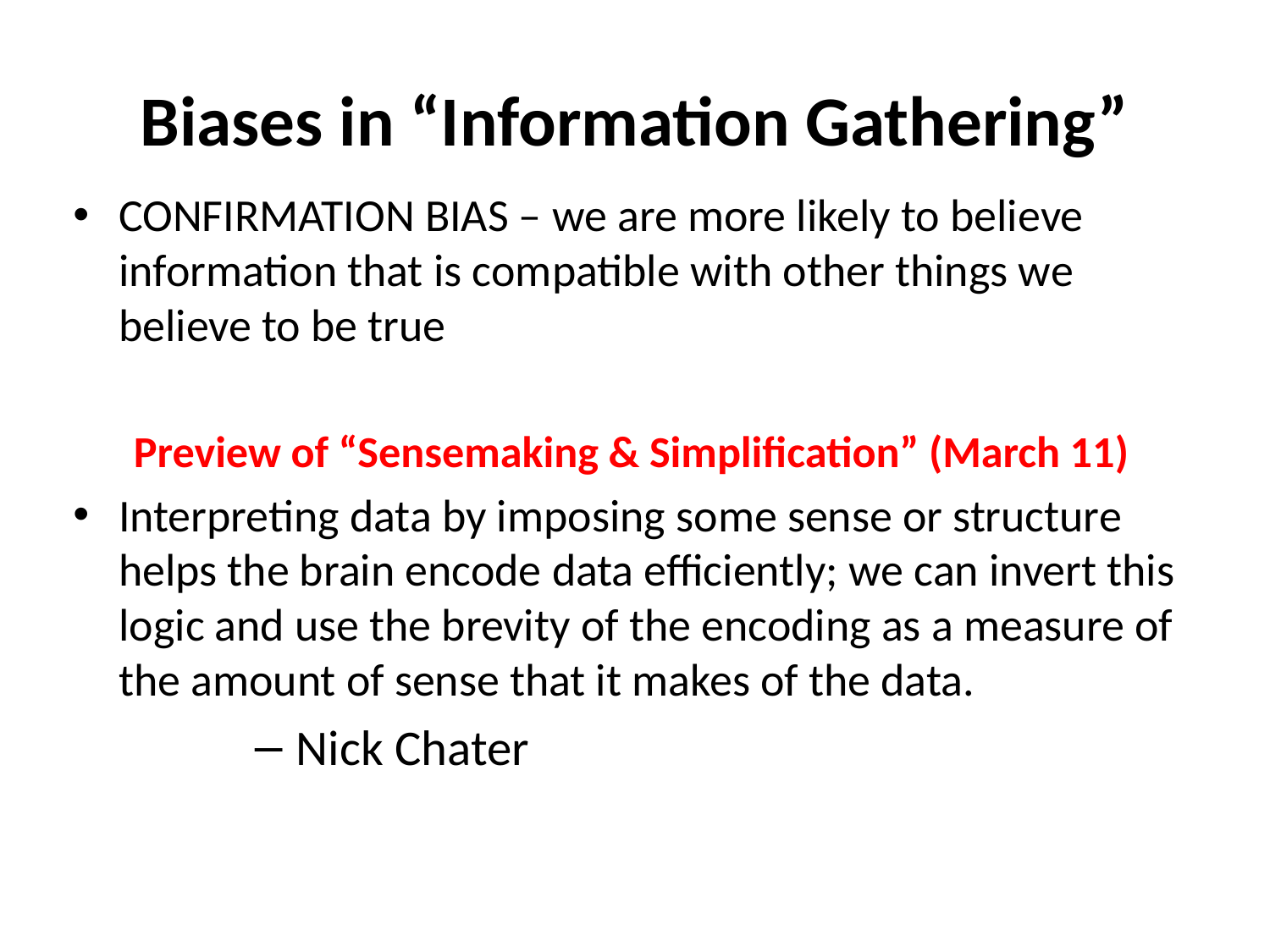

# Biases in “Information Gathering”
CONFIRMATION BIAS – we are more likely to believe information that is compatible with other things we believe to be true

Preview of “Sensemaking & Simplification” (March 11)
Interpreting data by imposing some sense or structure helps the brain encode data efficiently; we can invert this logic and use the brevity of the encoding as a measure of the amount of sense that it makes of the data.
 Nick Chater